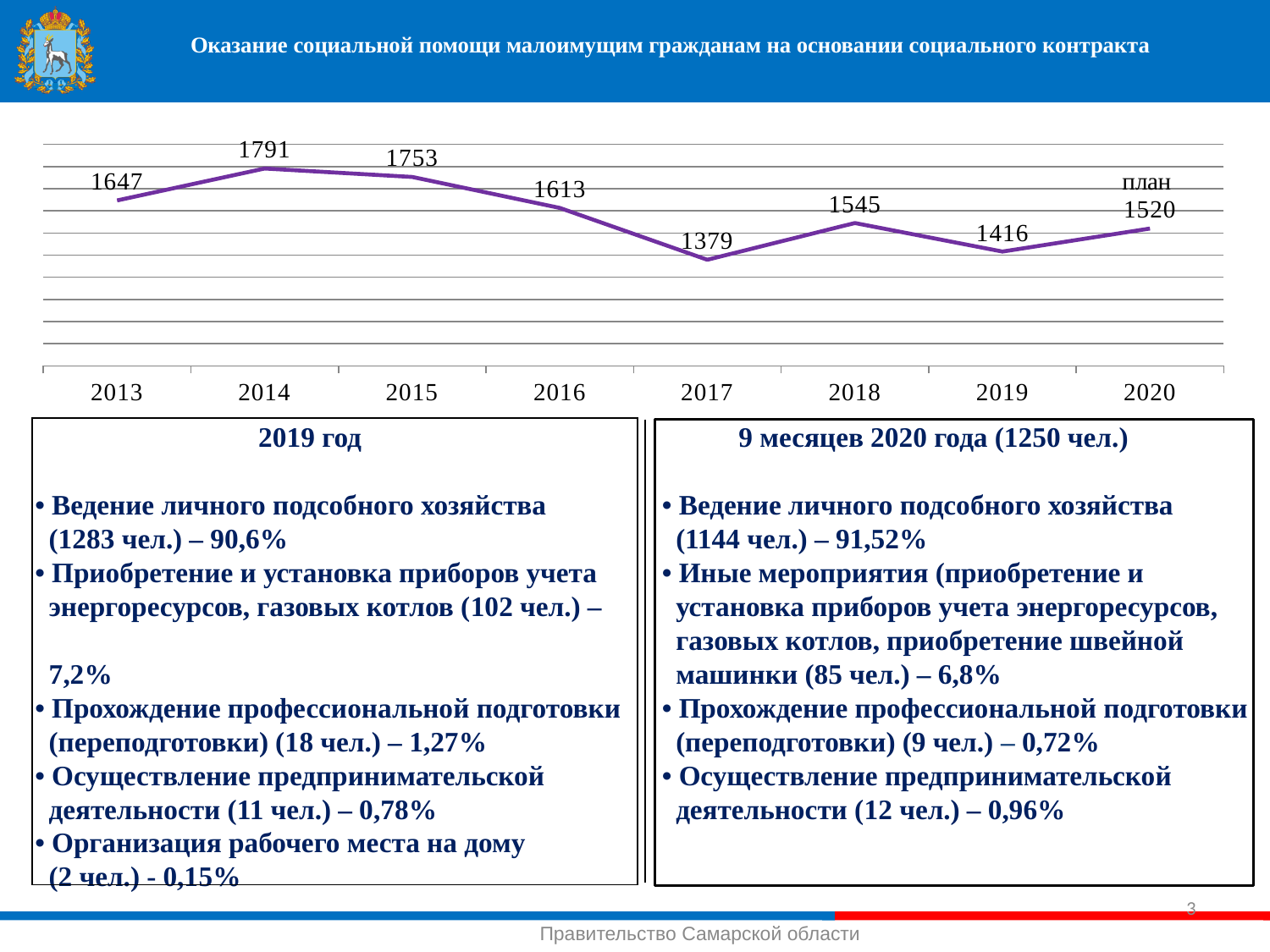

# Оказание социальной помощи малоимущим гражданам на основании социального контракта

### Chart

| Category | Столбец1 |
|---|---|
| 2013 | 1647.0 |
| 2014 | 1791.0 |
| 2015 | 1753.0 |
| 2016 | 1613.0 |
| 2017 | 1379.0 |
| 2018 | 1545.0 |
| 2019 | 1416.0 |
| 2020 | 1520.0 |
|  |
| --- |
                                2019 год

• Ведение личного подсобного хозяйства
  (1283 чел.) – 90,6%
• Приобретение и установка приборов учета
  энергоресурсов, газовых котлов (102 чел.) –
  7,2%
• Прохождение профессиональной подготовки
  (переподготовки) (18 чел.) – 1,27%
• Осуществление предпринимательской
  деятельности (11 чел.) – 0,78%
• Организация рабочего места на дому
  (2 чел.) - 0,15%

            9 месяцев 2020 года (1250 чел.)

 • Ведение личного подсобного хозяйства
   (1144 чел.) – 91,52%
 • Иные мероприятия (приобретение и
   установка приборов учета энергоресурсов,
   газовых котлов, приобретение швейной
   машинки (85 чел.) – 6,8%
 • Прохождение профессиональной подготовки
   (переподготовки) (9 чел.) – 0,72%
 • Осуществление предпринимательской
   деятельности (12 чел.) – 0,96%

3